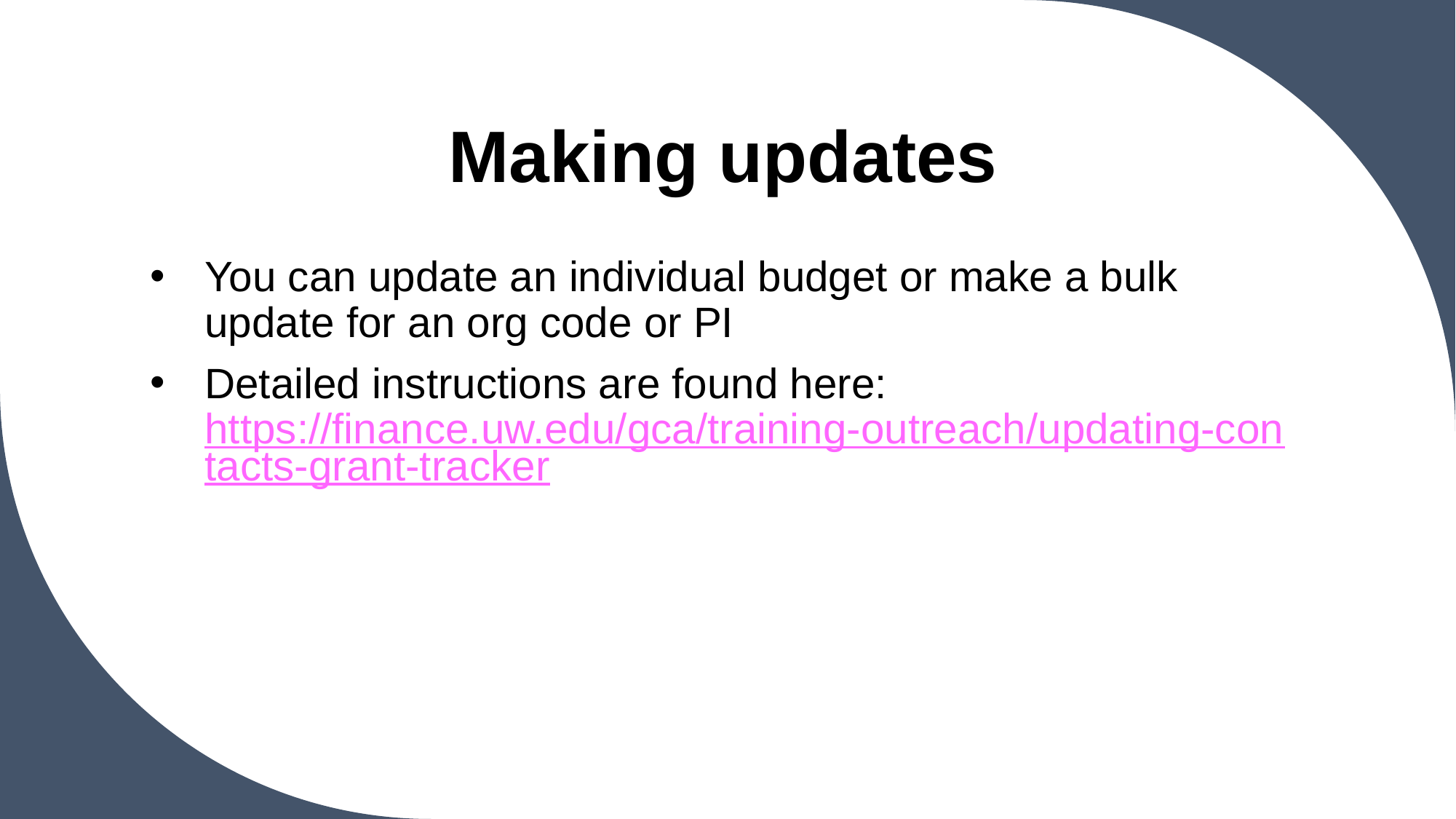

# Making updates
You can update an individual budget or make a bulk update for an org code or PI
Detailed instructions are found here: https://finance.uw.edu/gca/training-outreach/updating-contacts-grant-tracker